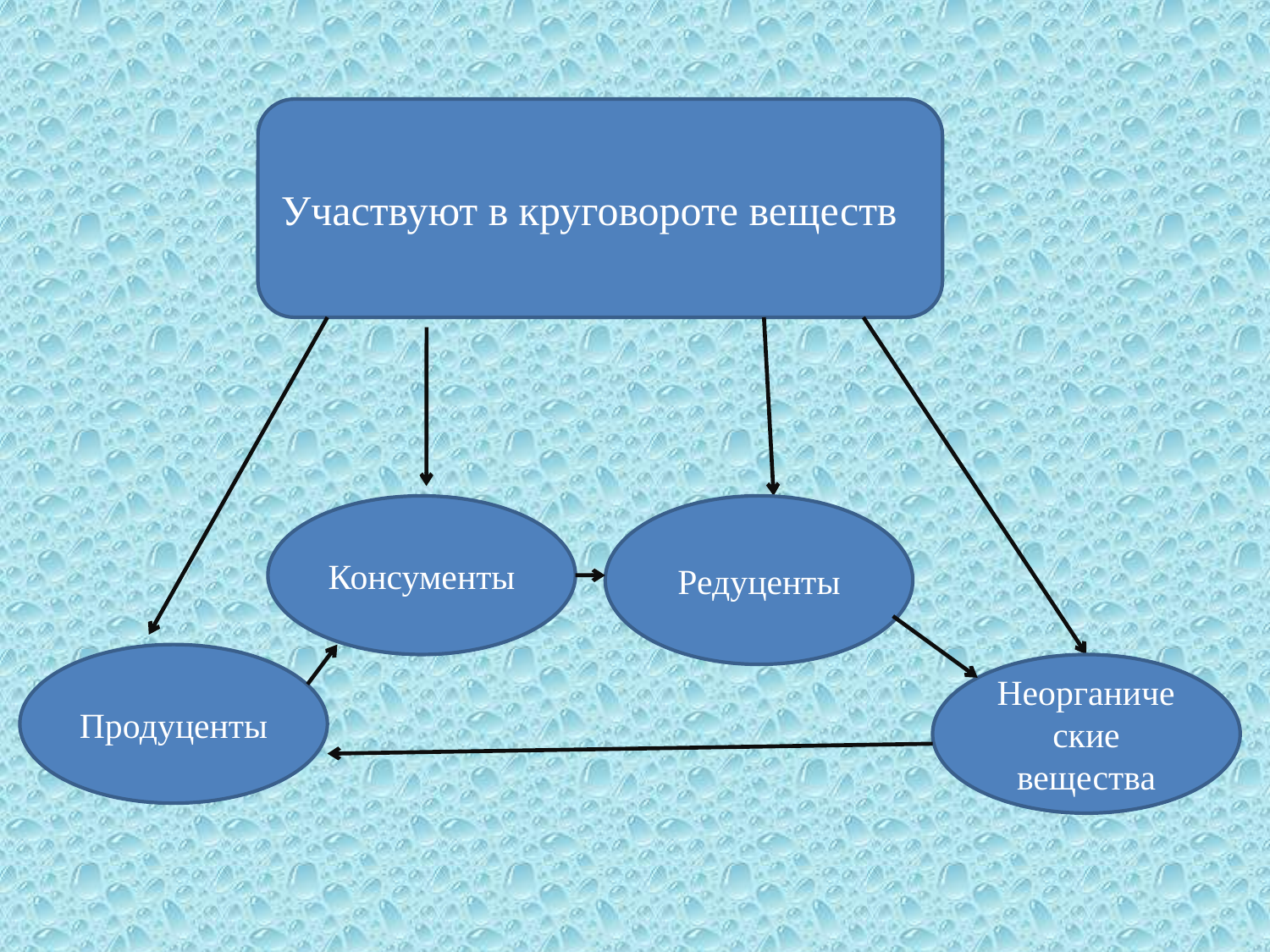

Участвуют в круговороте веществ
Консументы
Редуценты
Продуценты
Неорганические вещества